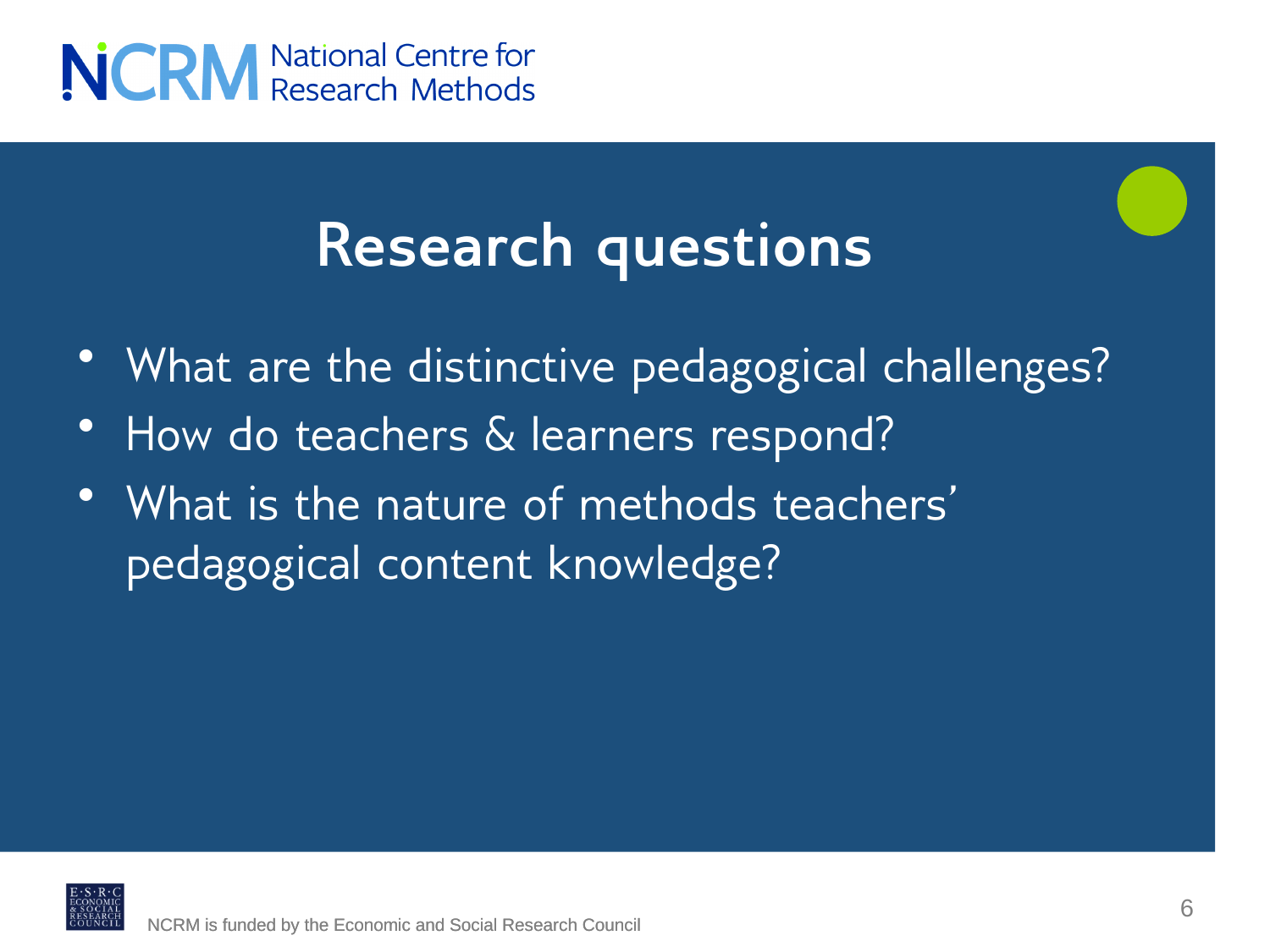

# Research questions
What are the distinctive pedagogical challenges?
How do teachers & learners respond?
What is the nature of methods teachers’ pedagogical content knowledge?

6